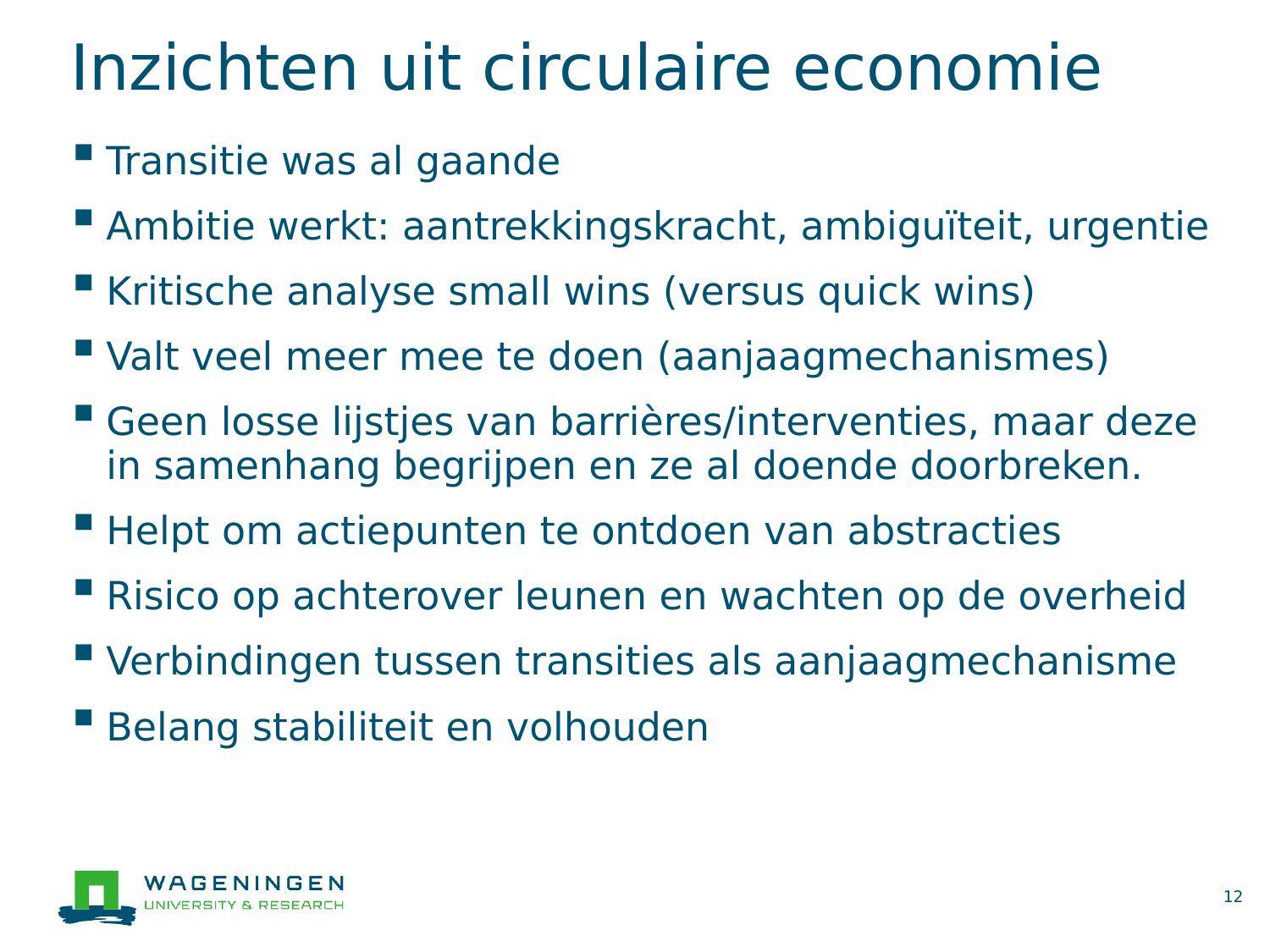

# Inzichten uit circulaire economie
Transitie was al gaande
Ambitie werkt: aantrekkingskracht, ambiguïteit, urgentie
Kritische analyse small wins (versus quick wins)
Valt veel meer mee te doen (aanjaagmechanismes)
Geen losse lijstjes van barrières/interventies, maar deze in samenhang begrijpen en ze al doende doorbreken.
Helpt om actiepunten te ontdoen van abstracties
Risico op achterover leunen en wachten op de overheid
Verbindingen tussen transities als aanjaagmechanisme
Belang stabiliteit en volhouden

12